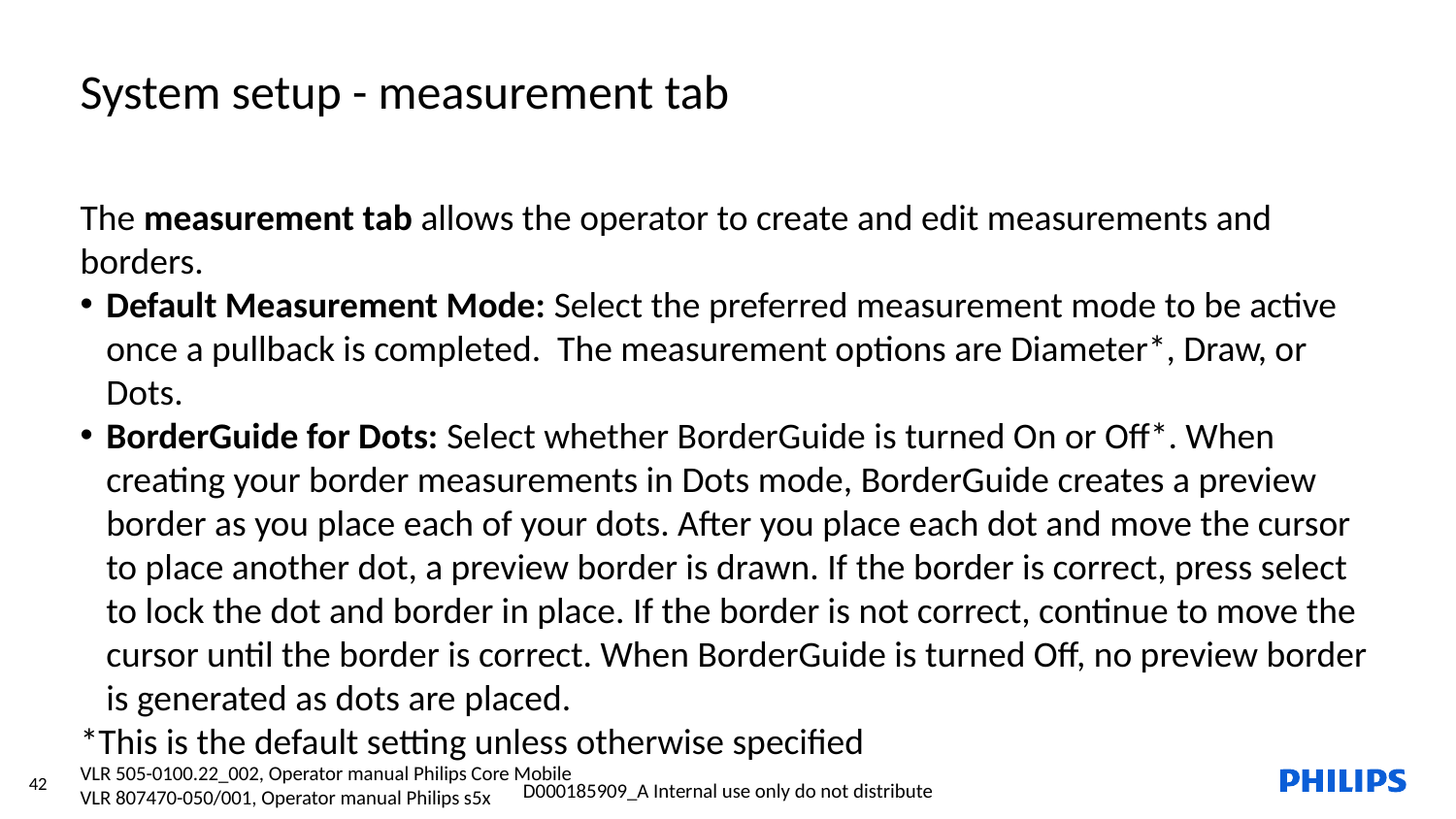

System setup - measurement tab
The measurement tab allows the operator to create and edit measurements and borders.
Default Measurement Mode: Select the preferred measurement mode to be active once a pullback is completed.  The measurement options are Diameter*, Draw, or Dots.
BorderGuide for Dots: Select whether BorderGuide is turned On or Off*. When creating your border measurements in Dots mode, BorderGuide creates a preview border as you place each of your dots. After you place each dot and move the cursor to place another dot, a preview border is drawn. If the border is correct, press select to lock the dot and border in place. If the border is not correct, continue to move the cursor until the border is correct. When BorderGuide is turned Off, no preview border is generated as dots are placed.
*This is the default setting unless otherwise specified
VLR 505-0100.22_002, Operator manual Philips Core Mobile
VLR 807470-050/001, Operator manual Philips s5x

42
D000185909_A Internal use only do not distribute